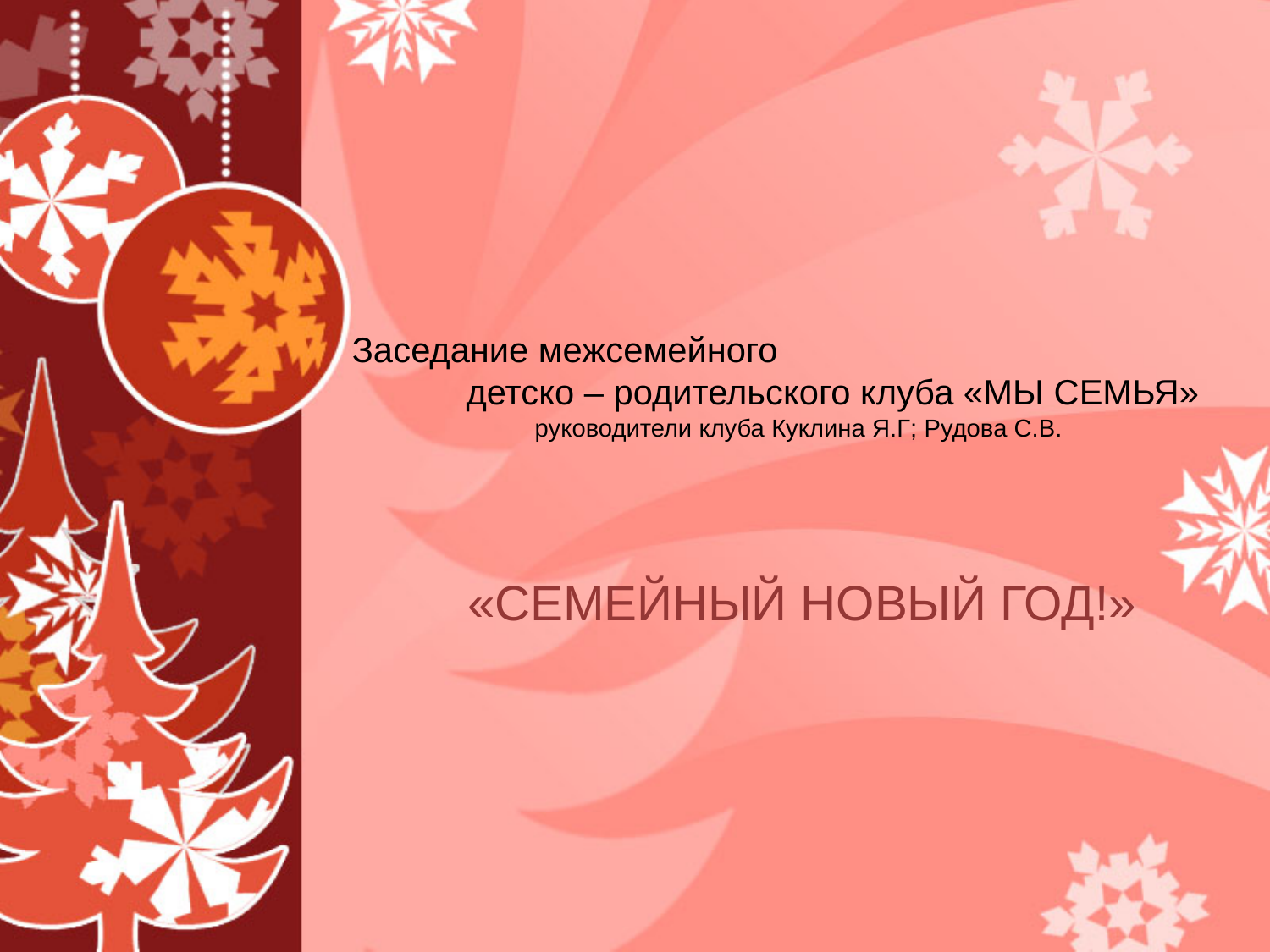

# Заседание межсемейного                                                         детско – родительского клуба «МЫ СЕМЬЯ» руководители клуба Куклина Я.Г; Рудова С.В.
«СЕМЕЙНЫЙ НОВЫЙ ГОД!»